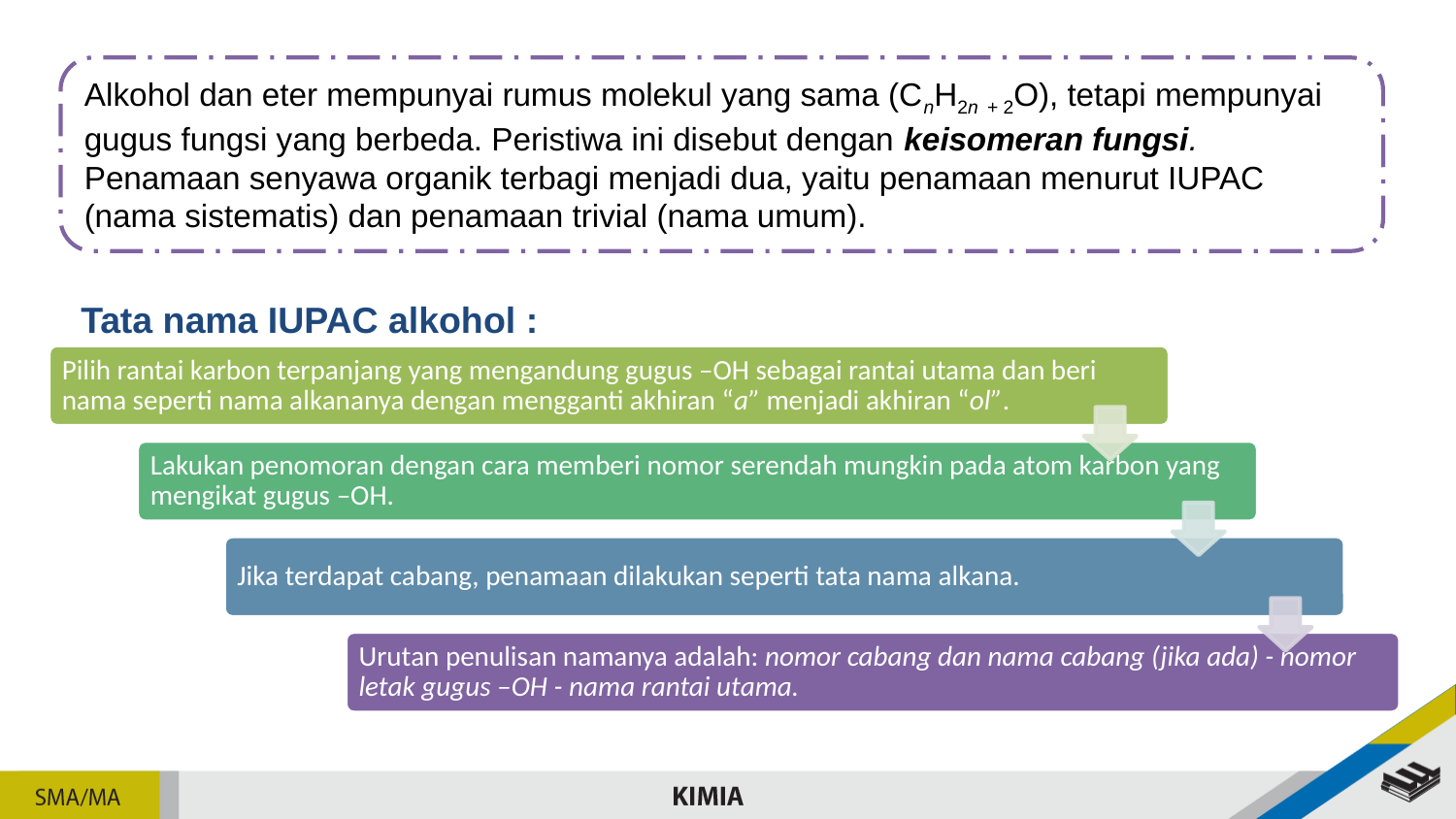

Alkohol dan eter mempunyai rumus molekul yang sama (CnH2n + 2O), tetapi mempunyai gugus fungsi yang berbeda. Peristiwa ini disebut dengan keisomeran fungsi. Penamaan senyawa organik terbagi menjadi dua, yaitu penamaan menurut IUPAC (nama sistematis) dan penamaan trivial (nama umum).
Tata nama IUPAC alkohol :
Pilih rantai karbon terpanjang yang mengandung gugus –OH sebagai rantai utama dan beri nama seperti nama alkananya dengan mengganti akhiran “a” menjadi akhiran “ol”.
Lakukan penomoran dengan cara memberi nomor serendah mungkin pada atom karbon yang mengikat gugus –OH.
Jika terdapat cabang, penamaan dilakukan seperti tata nama alkana.
Urutan penulisan namanya adalah: nomor cabang dan nama cabang (jika ada) - nomor letak gugus –OH - nama rantai utama.